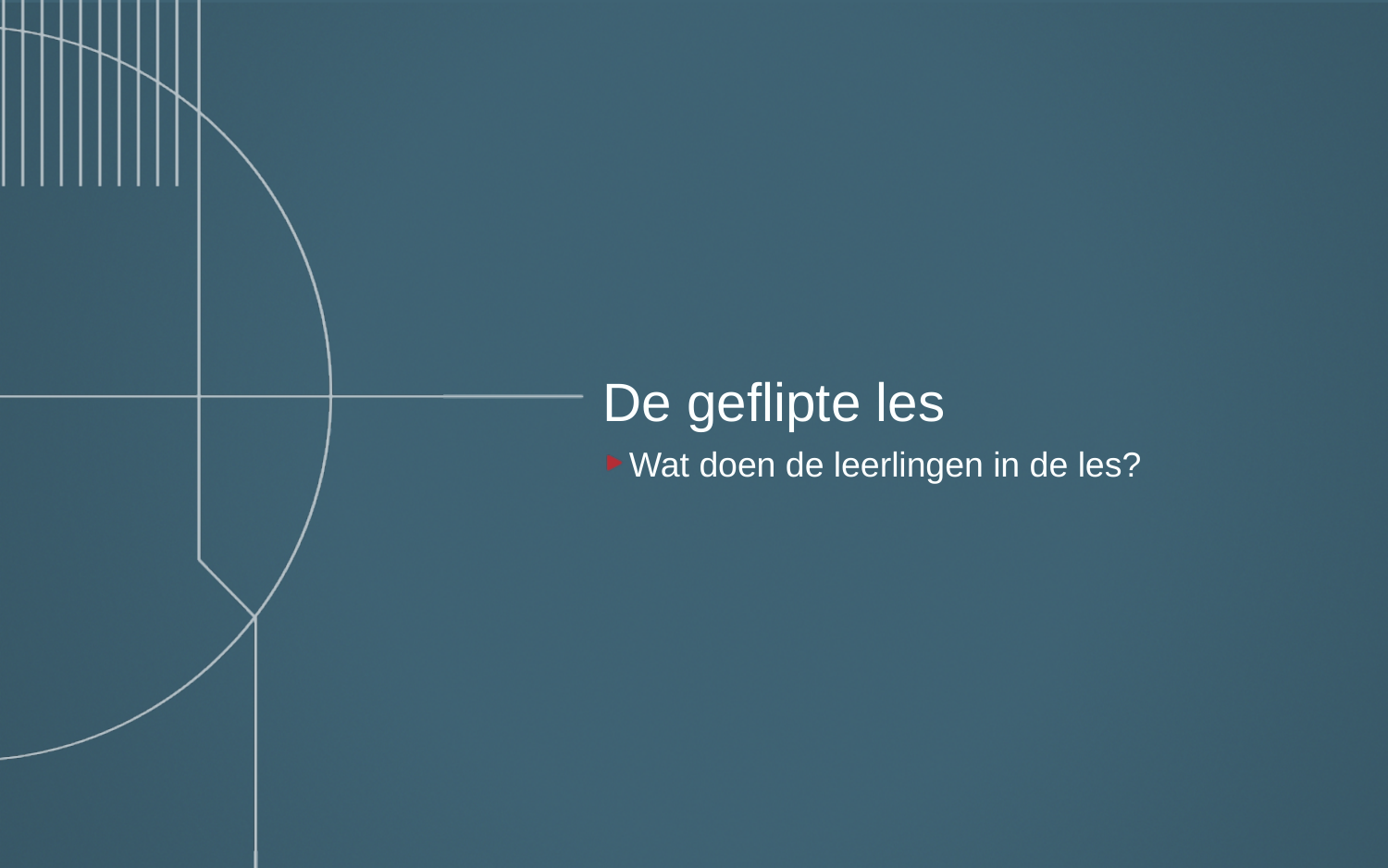

De geflipte les
Wat doen de leerlingen in de les?